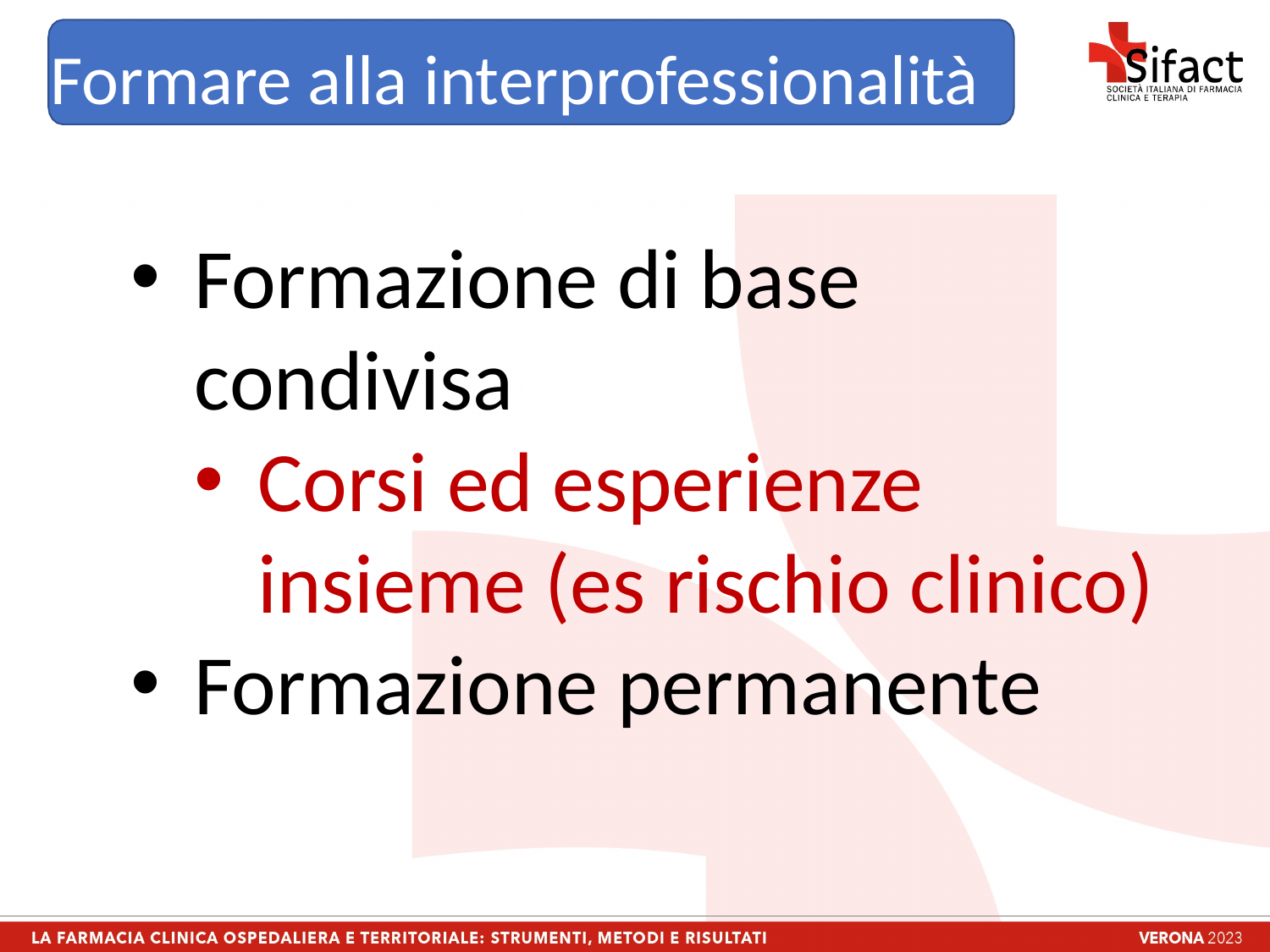

# Formare alla interprofessionalità
Formazione di base condivisa
Corsi ed esperienze insieme (es rischio clinico)
Formazione permanente